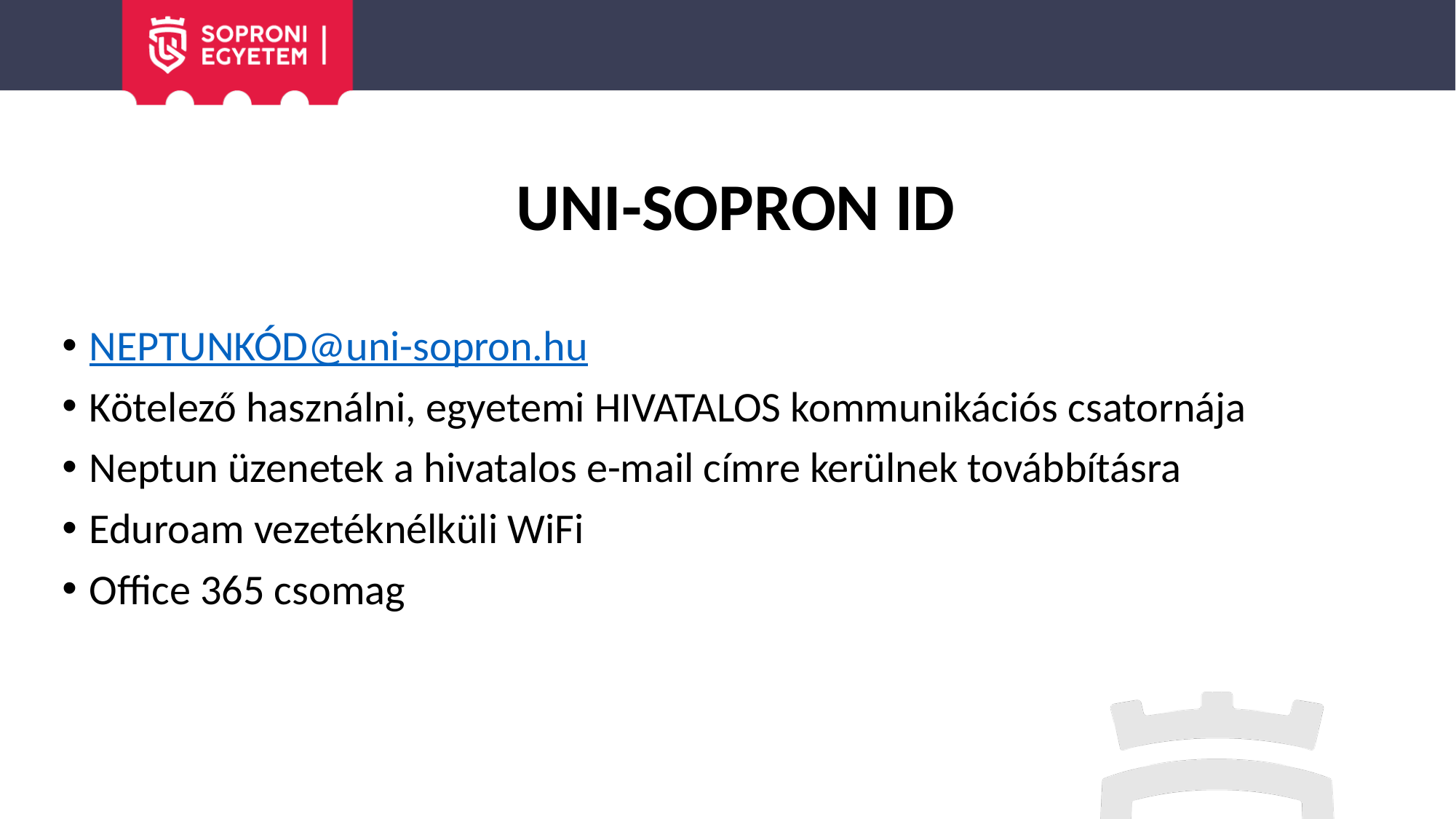

# UNI-SOPRON ID

NEPTUNKÓD@uni-sopron.hu
Kötelező használni, egyetemi HIVATALOS kommunikációs csatornája
Neptun üzenetek a hivatalos e-mail címre kerülnek továbbításra
Eduroam vezetéknélküli WiFi
Office 365 csomag